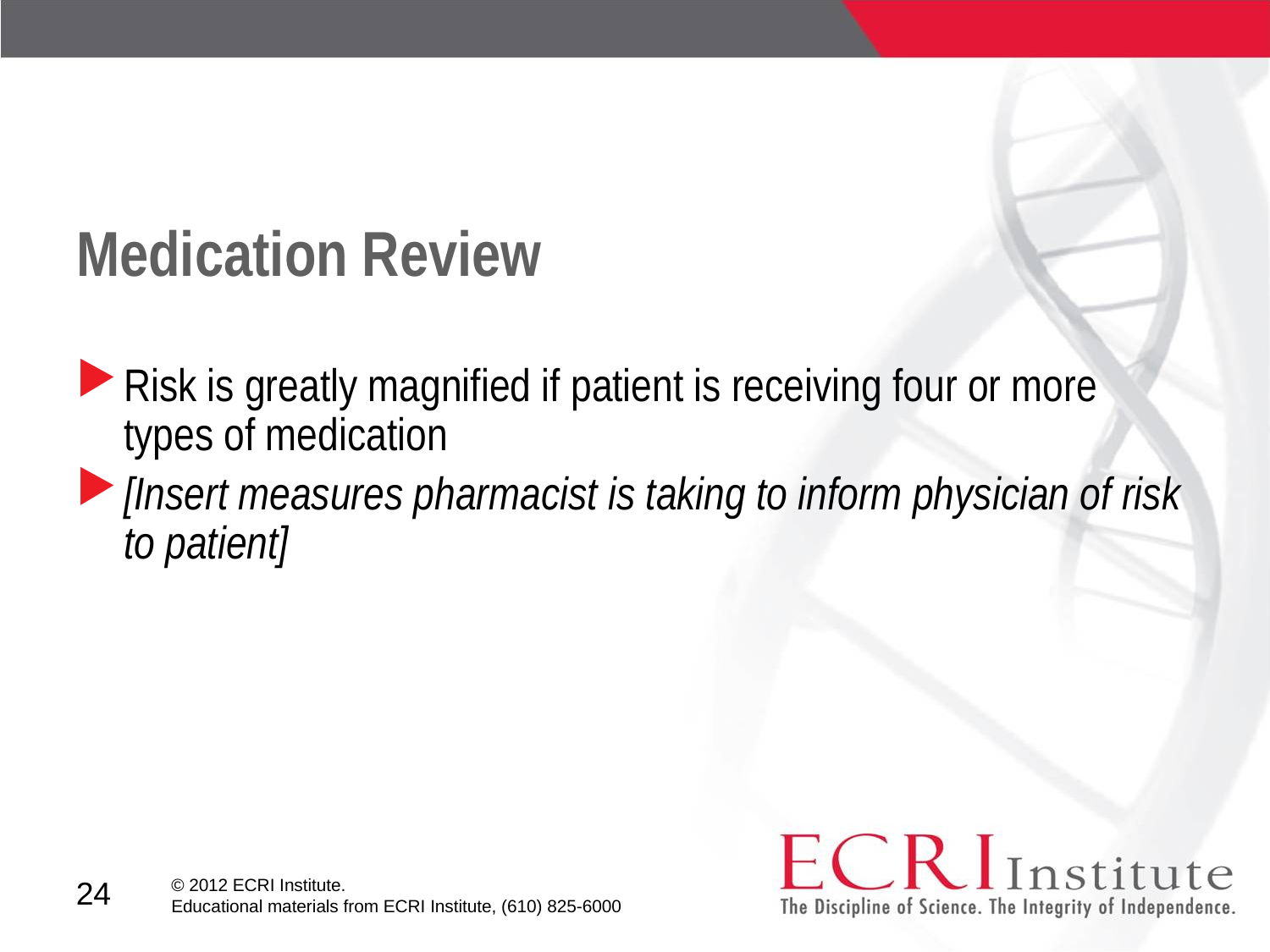

# Medication Review
Risk is greatly magnified if patient is receiving four or more types of medication
[Insert measures pharmacist is taking to inform physician of risk to patient]